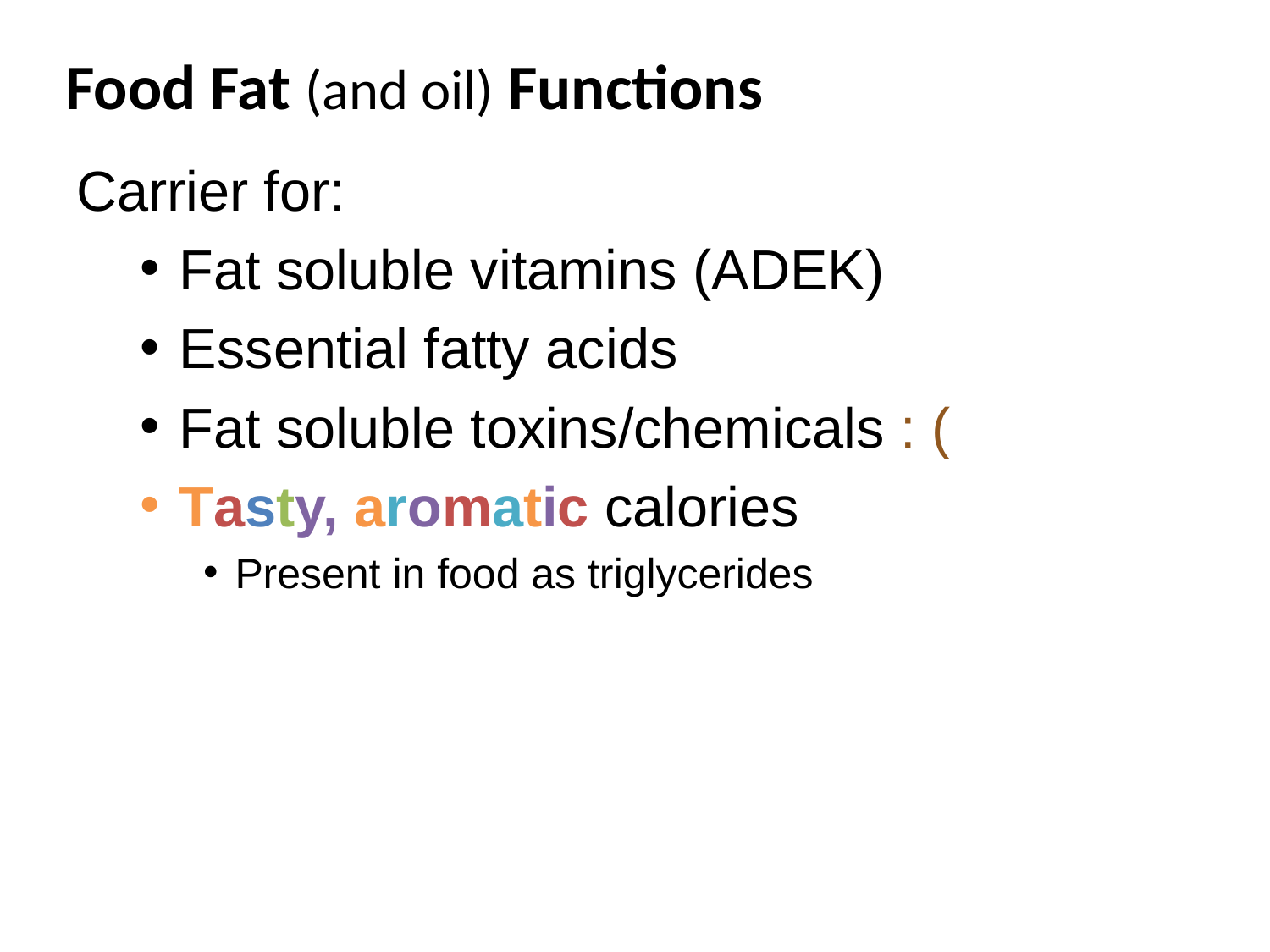

# Food Fat (and oil) Functions
Carrier for:
Fat soluble vitamins (ADEK)
Essential fatty acids
Fat soluble toxins/chemicals : (
Tasty, aromatic calories
Present in food as triglycerides